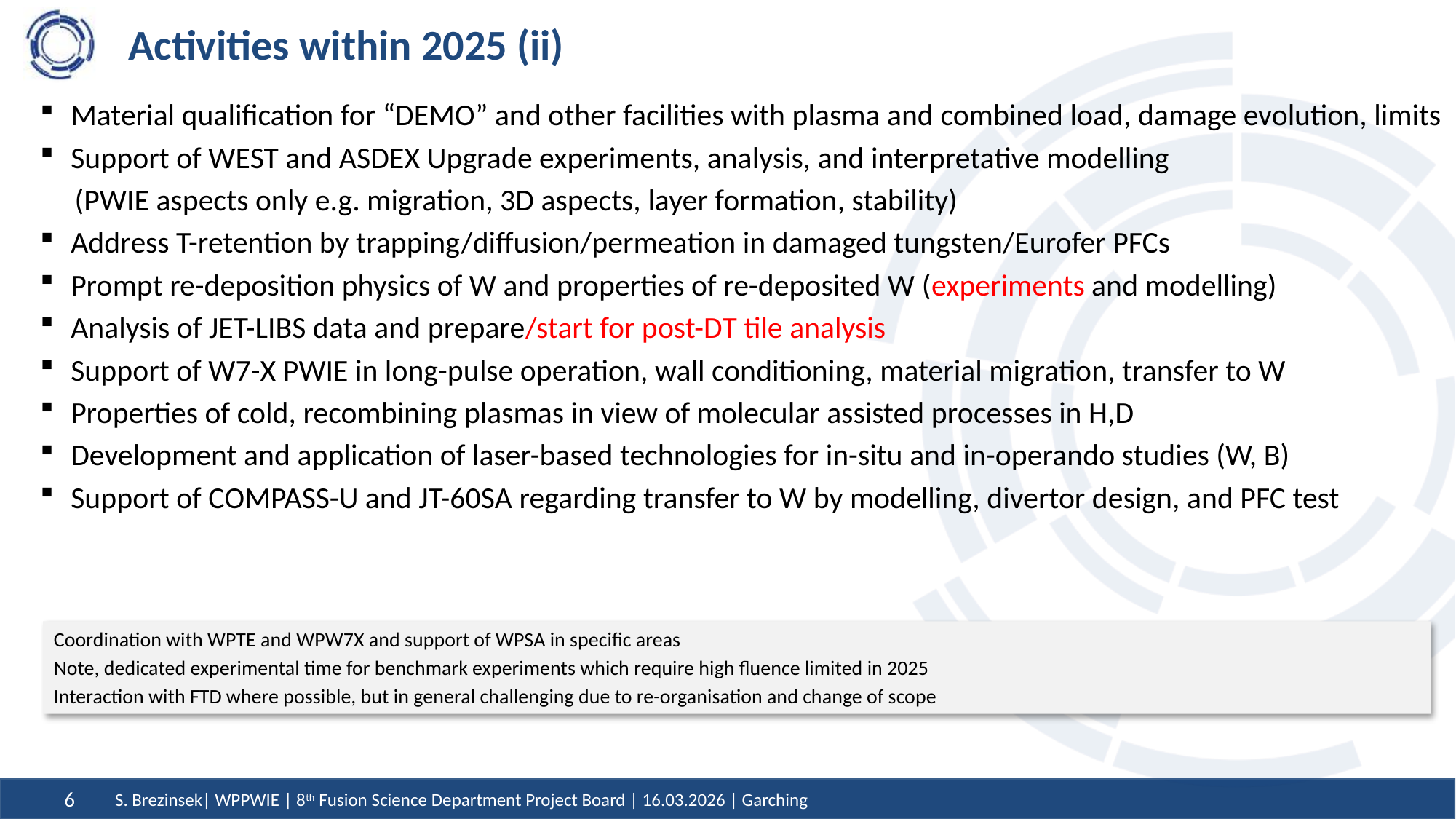

# Activities within 2025 (ii)
Material qualification for “DEMO” and other facilities with plasma and combined load, damage evolution, limits
Support of WEST and ASDEX Upgrade experiments, analysis, and interpretative modelling
     (PWIE aspects only e.g. migration, 3D aspects, layer formation, stability)
Address T-retention by trapping/diffusion/permeation in damaged tungsten/Eurofer PFCs
Prompt re-deposition physics of W and properties of re-deposited W (experiments and modelling)
Analysis of JET-LIBS data and prepare/start for post-DT tile analysis
Support of W7-X PWIE in long-pulse operation, wall conditioning, material migration, transfer to W
Properties of cold, recombining plasmas in view of molecular assisted processes in H,D
Development and application of laser-based technologies for in-situ and in-operando studies (W, B)
Support of COMPASS-U and JT-60SA regarding transfer to W by modelling, divertor design, and PFC test
Coordination with WPTE and WPW7X and support of WPSA in specific areas
Note, dedicated experimental time for benchmark experiments which require high fluence limited in 2025
Interaction with FTD where possible, but in general challenging due to re-organisation and change of scope

6